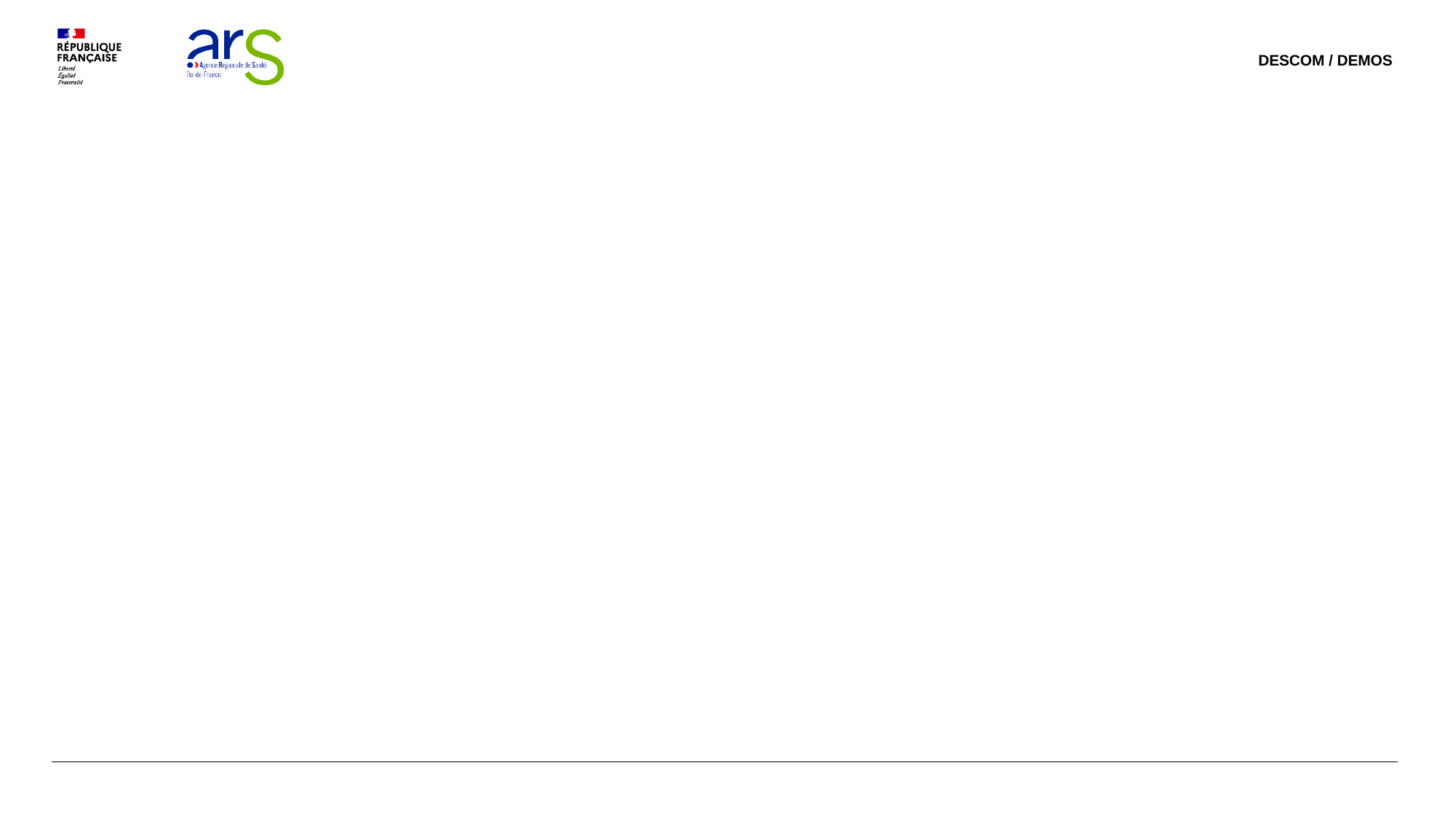

DESCOM / DEMOS
# Introduction Corentine NEPPEL Directrice adjointe de la direction de la démocratie en santé et de la communication

2
DATE